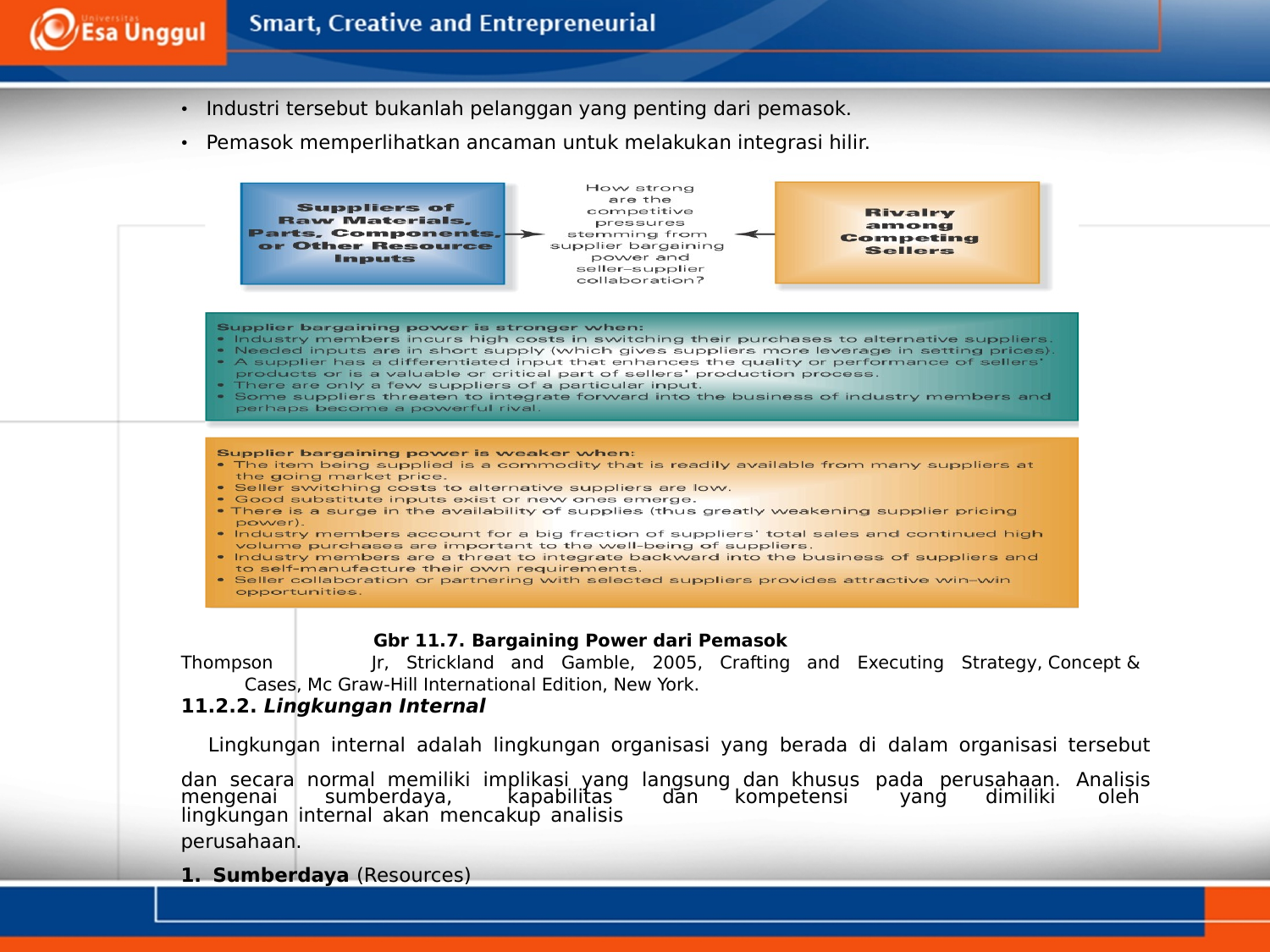

•   Industri tersebut bukanlah pelanggan yang penting dari pemasok.
•   Pemasok memperlihatkan ancaman untuk melakukan integrasi hilir.

Gbr 11.7. Bargaining Power dari Pemasok
Thompson	Jr,  Strickland   and  Gamble,  2005,  Crafting   and  Executing  Strategy, Concept & Cases, Mc Graw-Hill International Edition, New York.
11.2.2. Lingkungan Internal
Lingkungan internal adalah lingkungan organisasi yang berada di dalam organisasi tersebut dan secara normal memiliki implikasi yang langsung dan khusus pada perusahaan. Analisis lingkungan internal akan mencakup analisis
mengenai
sumberdaya,
kapabilitas
dan
kompetensi
yang
dimiliki
oleh
perusahaan.
1. Sumberdaya (Resources)